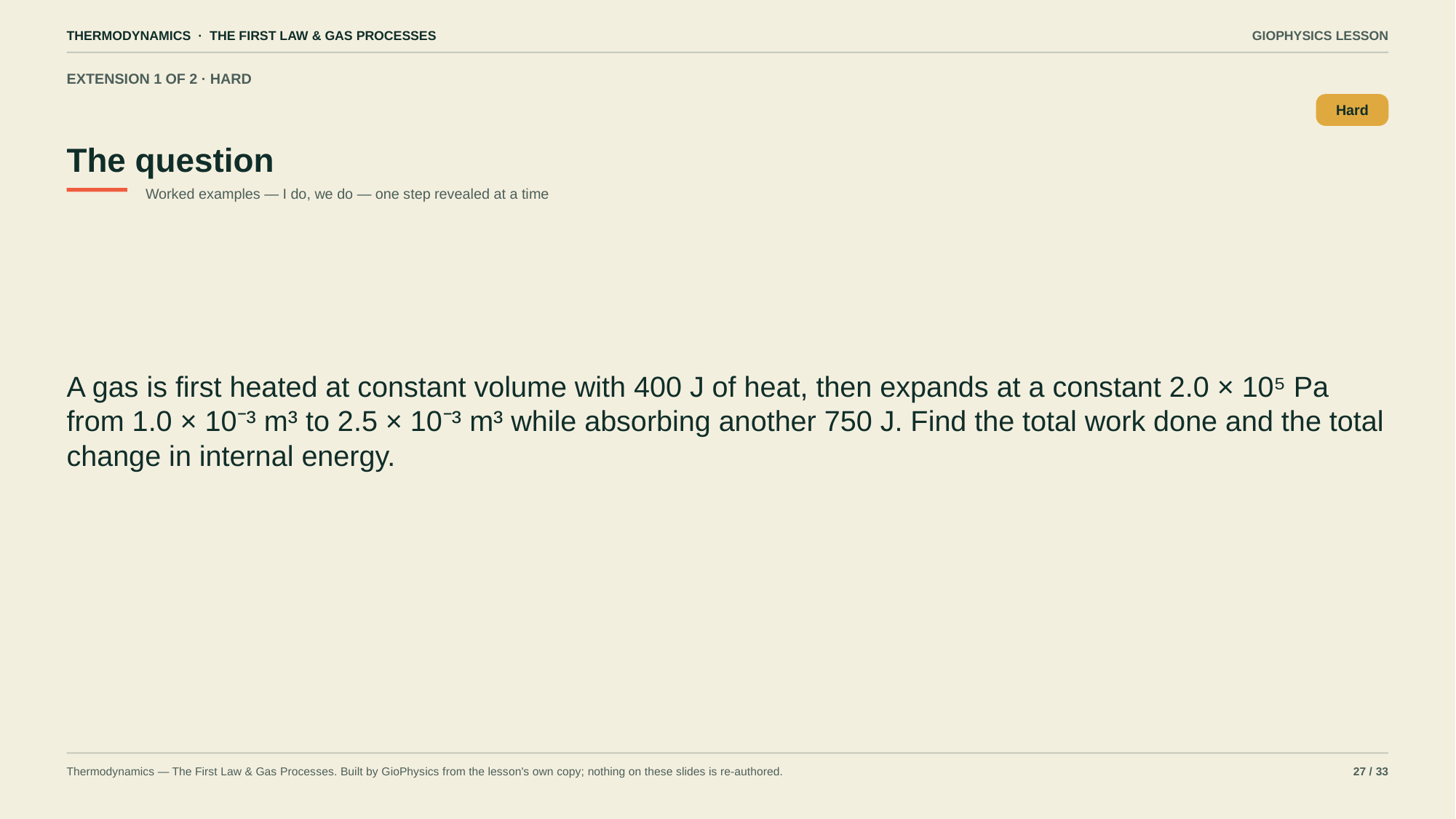

THERMODYNAMICS  ·  THE FIRST LAW & GAS PROCESSES
GIOPHYSICS LESSON

EXTENSION 1 OF 2 · HARD
The question

Hard
Worked examples — I do, we do — one step revealed at a time

A gas is first heated at constant volume with 400 J of heat, then expands at a constant 2.0 × 10⁵ Pa from 1.0 × 10⁻³ m³ to 2.5 × 10⁻³ m³ while absorbing another 750 J. Find the total work done and the total change in internal energy.

Thermodynamics — The First Law & Gas Processes. Built by GioPhysics from the lesson's own copy; nothing on these slides is re-authored.
27 / 33